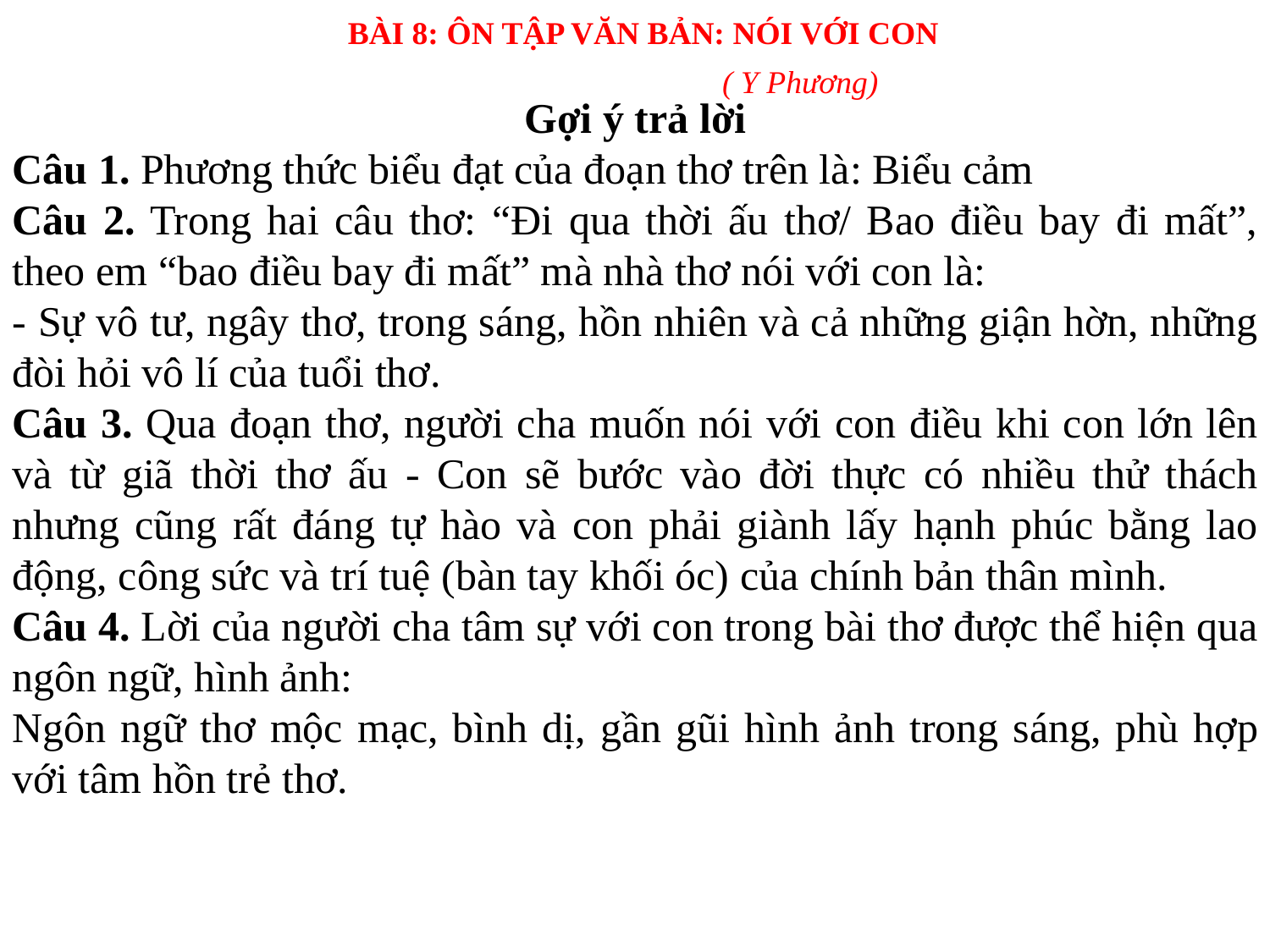

BÀI 8: ÔN TẬP VĂN BẢN: NÓI VỚI CON
( Y Phương)

Gợi ý trả lời
Câu 1. Phương thức biểu đạt của đoạn thơ trên là: Biểu cảm
Câu 2. Trong hai câu thơ: “Đi qua thời ấu thơ/ Bao điều bay đi mất”, theo em “bao điều bay đi mất” mà nhà thơ nói với con là:
- Sự vô tư, ngây thơ, trong sáng, hồn nhiên và cả những giận hờn, những đòi hỏi vô lí của tuổi thơ.
Câu 3. Qua đoạn thơ, người cha muốn nói với con điều khi con lớn lên và từ giã thời thơ ấu - Con sẽ bước vào đời thực có nhiều thử thách nhưng cũng rất đáng tự hào và con phải giành lấy hạnh phúc bằng lao động, công sức và trí tuệ (bàn tay khối óc) của chính bản thân mình.
Câu 4. Lời của người cha tâm sự với con trong bài thơ được thể hiện qua ngôn ngữ, hình ảnh:
Ngôn ngữ thơ mộc mạc, bình dị, gần gũi hình ảnh trong sáng, phù hợp với tâm hồn trẻ thơ.